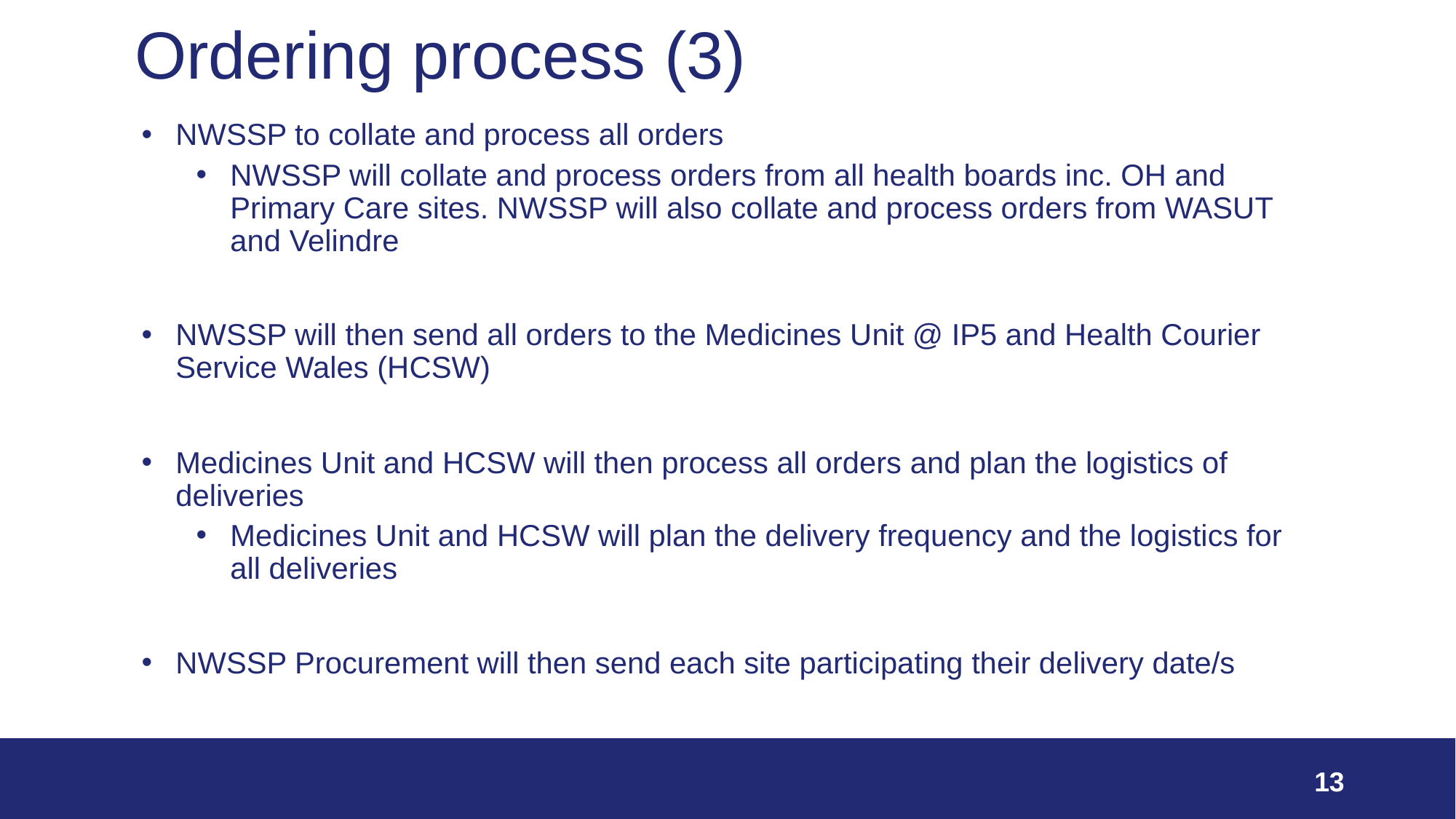

# Ordering process (3)
NWSSP to collate and process all orders
NWSSP will collate and process orders from all health boards inc. OH and Primary Care sites. NWSSP will also collate and process orders from WASUT and Velindre

NWSSP will then send all orders to the Medicines Unit @ IP5 and Health Courier Service Wales (HCSW)

Medicines Unit and HCSW will then process all orders and plan the logistics of deliveries
Medicines Unit and HCSW will plan the delivery frequency and the logistics for all deliveries

NWSSP Procurement will then send each site participating their delivery date/s

All deliveries to commence – date TBC

13